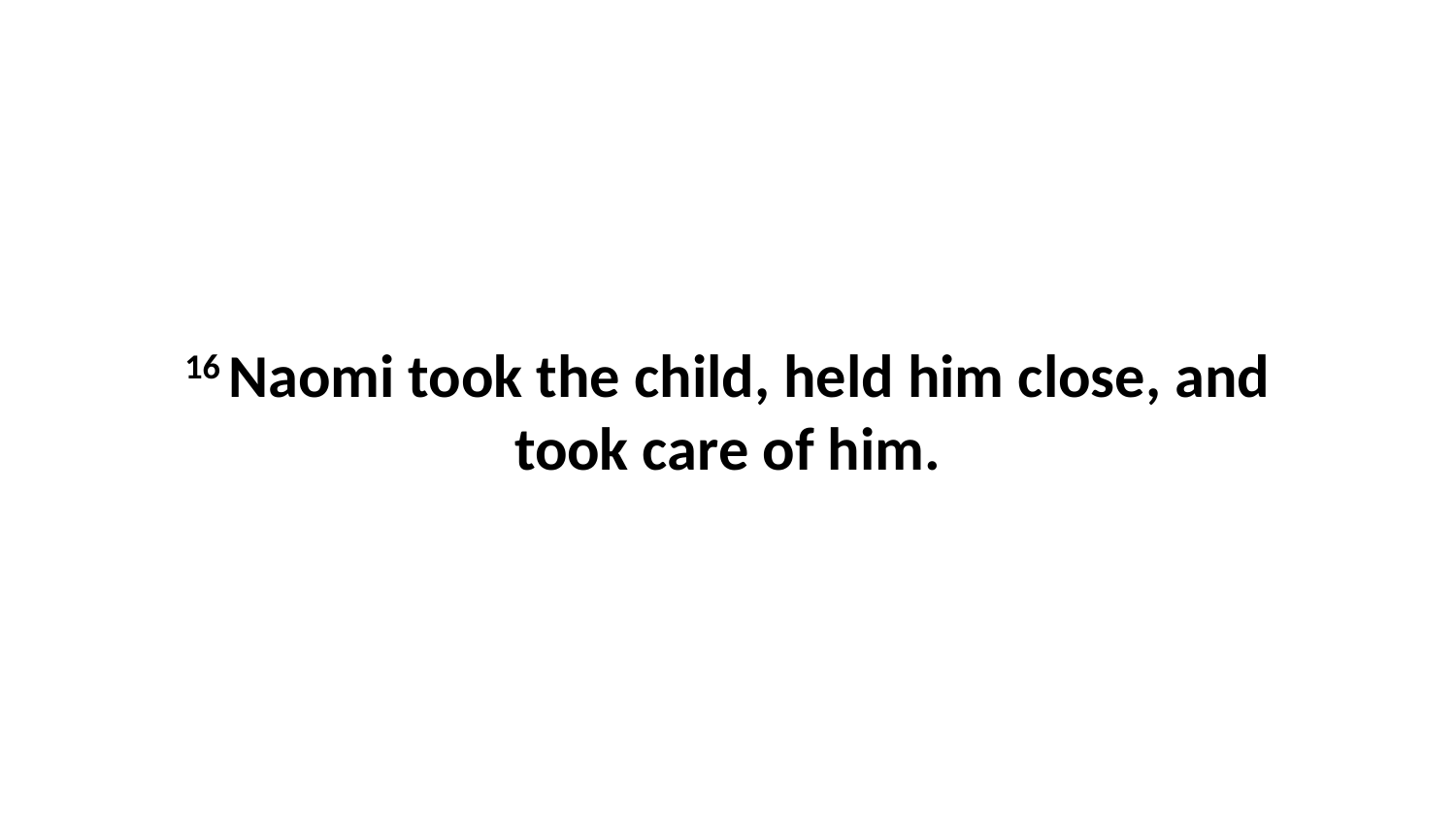

16 Naomi took the child, held him close, and took care of him.